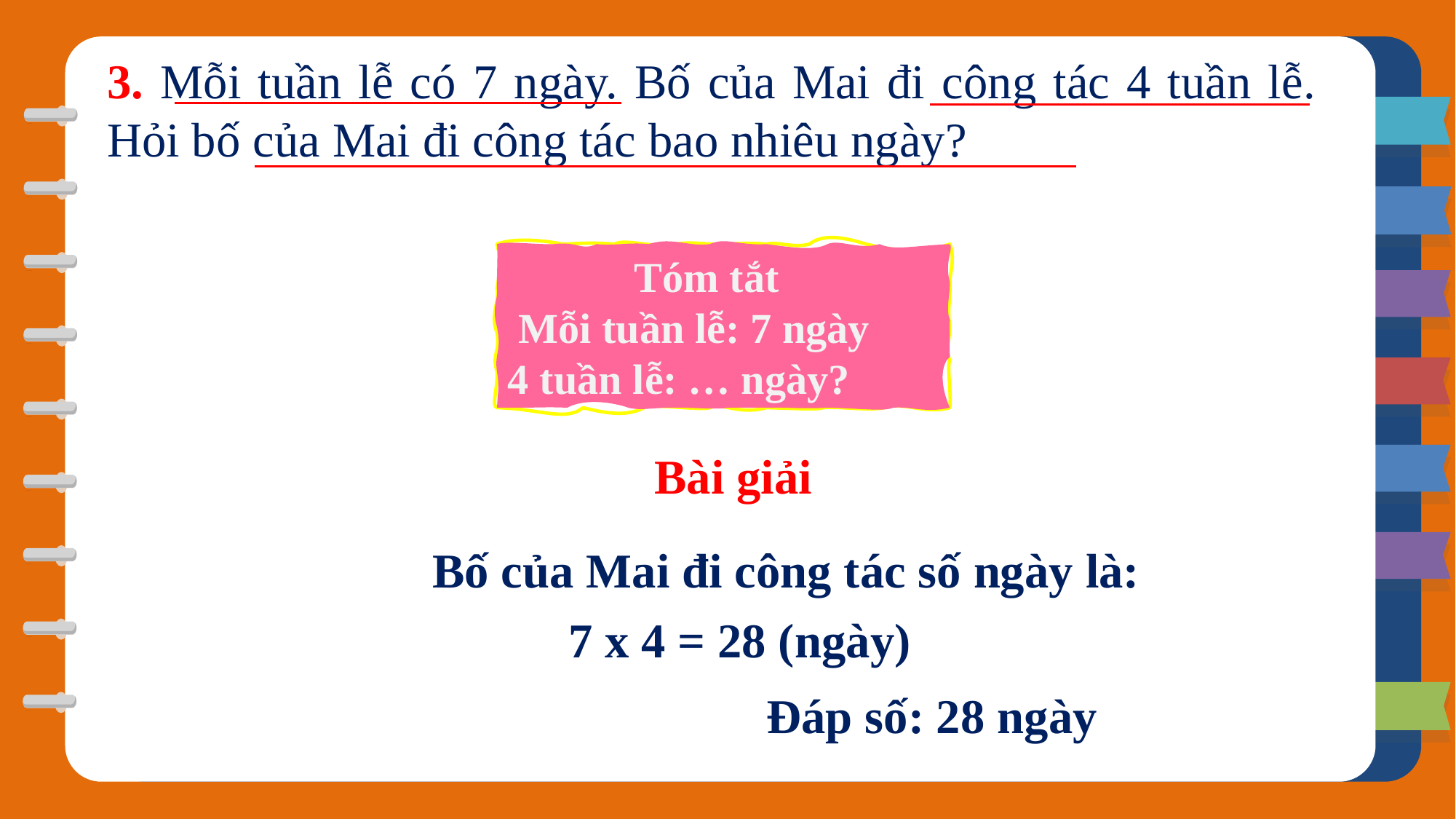

3. Mỗi tuần lễ có 7 ngày. Bố của Mai đi công tác 4 tuần lễ. Hỏi bố của Mai đi công tác bao nhiêu ngày?
            Tóm tắt
 Mỗi tuần lễ: 7 ngày
4 tuần lễ: … ngày?
Bài giải
Bố của Mai đi công tác số ngày là:
7 x 4 = 28 (ngày)
Đáp số: 28 ngày